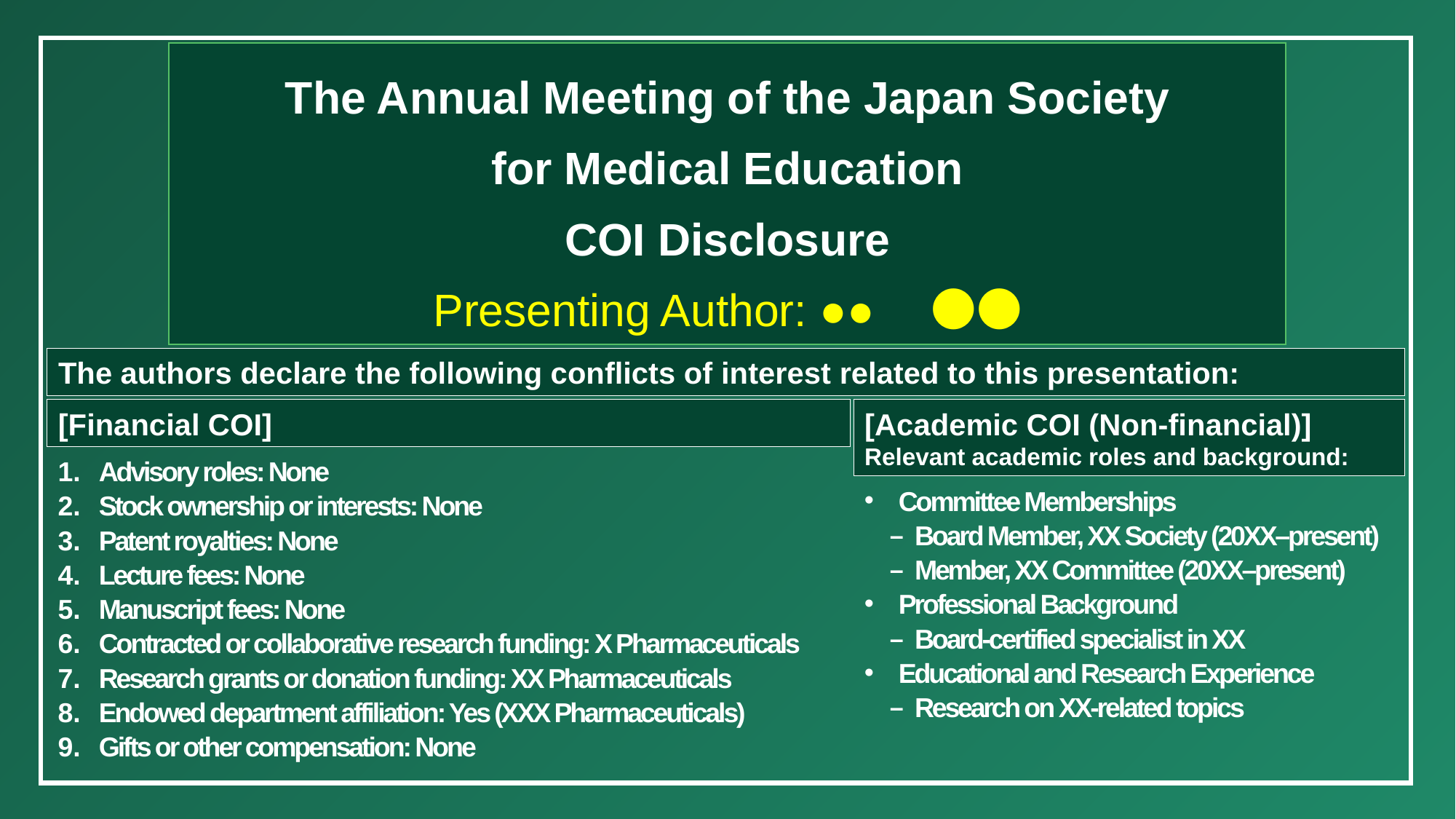

The Annual Meeting of the Japan Society
for Medical Education
COI Disclosure
Presenting Author: ●●　●●
The authors declare the following conflicts of interest related to this presentation:
[Financial COI]
[Academic COI (Non-financial)]
Relevant academic roles and background:
Advisory roles: None
Stock ownership or interests: None
Patent royalties: None
Lecture fees: None
Manuscript fees: None
Contracted or collaborative research funding: X Pharmaceuticals
Research grants or donation funding: XX Pharmaceuticals
Endowed department affiliation: Yes (XXX Pharmaceuticals)
Gifts or other compensation: None
Committee Memberships
　– Board Member, XX Society (20XX–present)
　– Member, XX Committee (20XX–present)
Professional Background
　– Board-certified specialist in XX
Educational and Research Experience
　– Research on XX-related topics